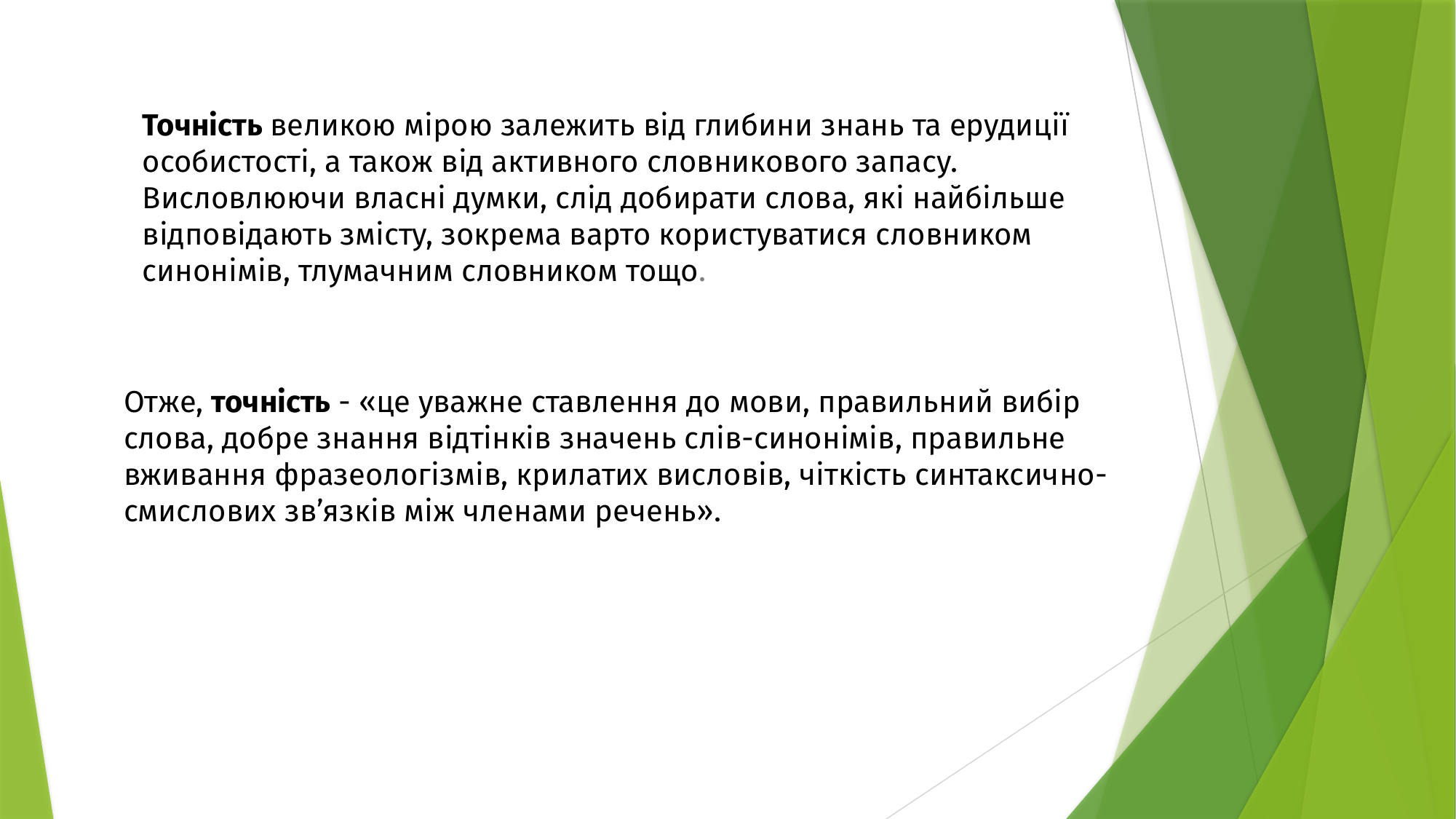

Точність великою мірою залежить від глибини знань та ерудиції особистості, а також від активного словникового запасу. Висловлю­ючи власні думки, слід добирати слова, які найбільше відповідають змісту, зокрема варто користуватися словником синонімів, тлумачним словником тощо.

# Отже, точність - «це уважне ставлення до мови, правильний ви­бір слова, добре знання відтінків значень слів-синонімів, правильне вживання фразеологізмів, крилатих висловів, чіткість синтаксично- смислових зв’язків між членами речень».